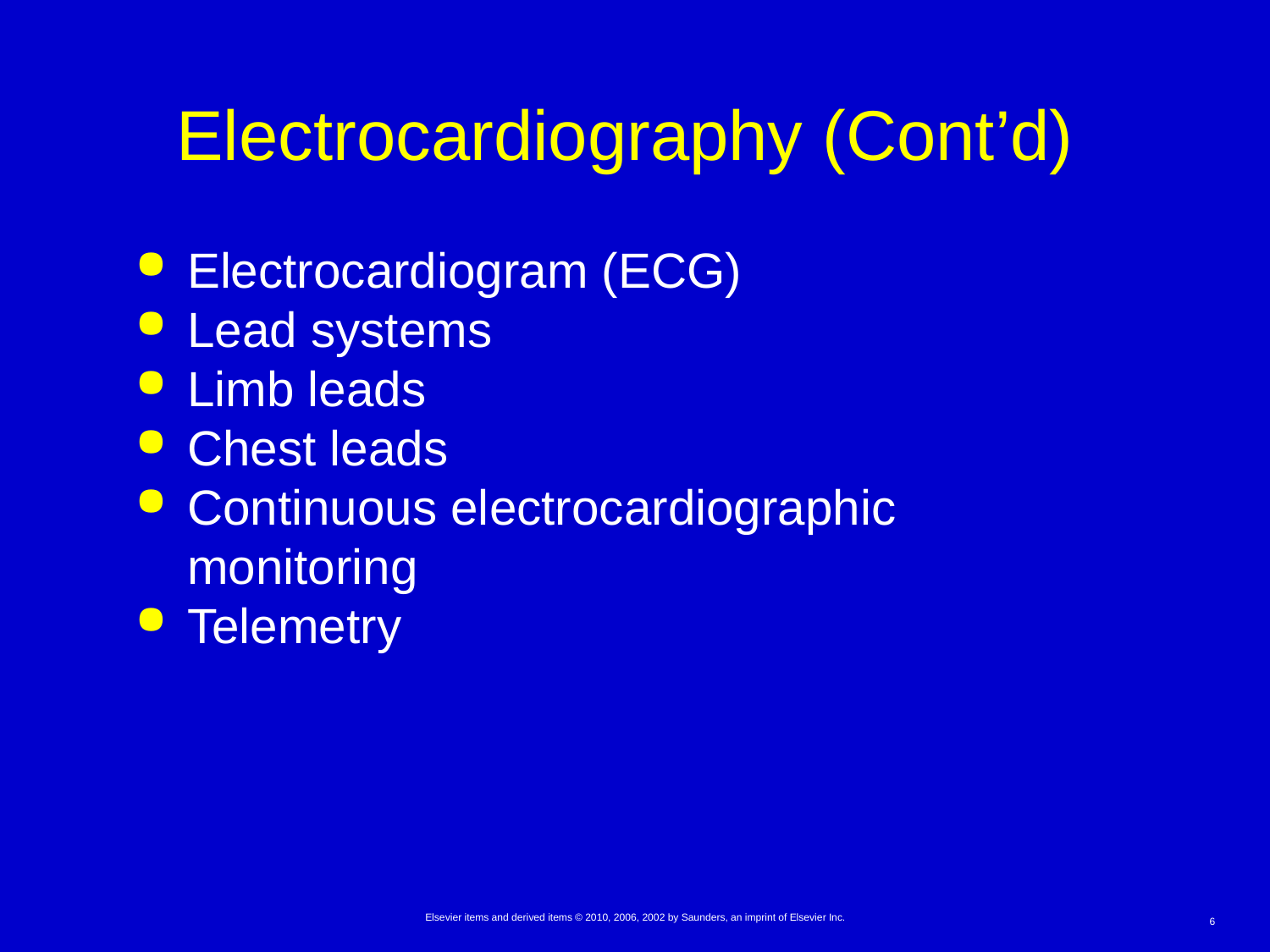

# Electrocardiography (Cont’d)
Electrocardiogram (ECG)
Lead systems
Limb leads
Chest leads
Continuous electrocardiographic monitoring
Telemetry